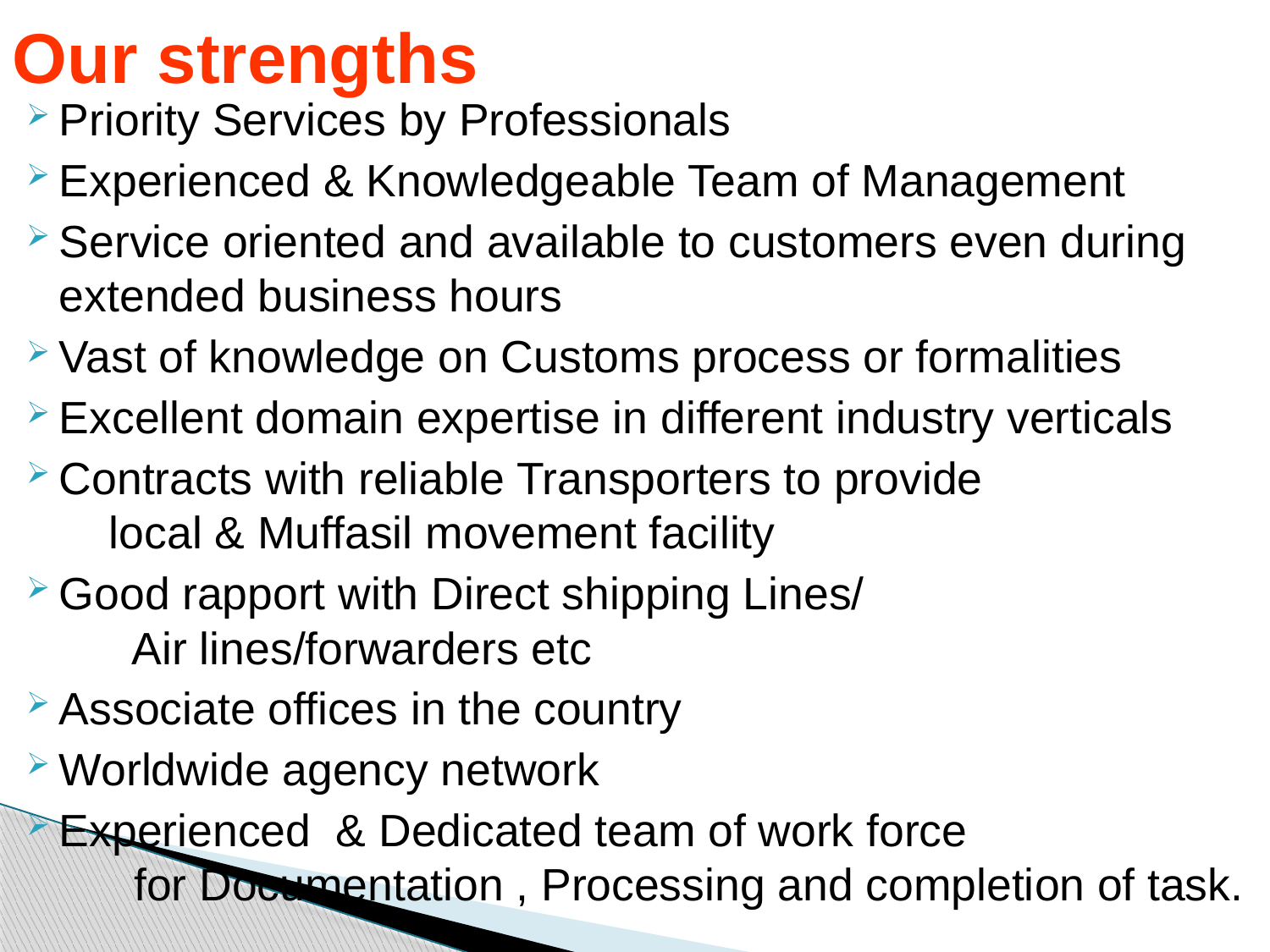

# Our strengths
Priority Services by Professionals
Experienced & Knowledgeable Team of Management
Service oriented and available to customers even during extended business hours
Vast of knowledge on Customs process or formalities
Excellent domain expertise in different industry verticals
Contracts with reliable Transporters to provide                           local & Muffasil movement facility
Good rapport with Direct shipping Lines/                                      Air lines/forwarders etc
Associate offices in the country
Worldwide agency network
Experienced  & Dedicated team of work force                              for Documentation , Processing and completion of task.